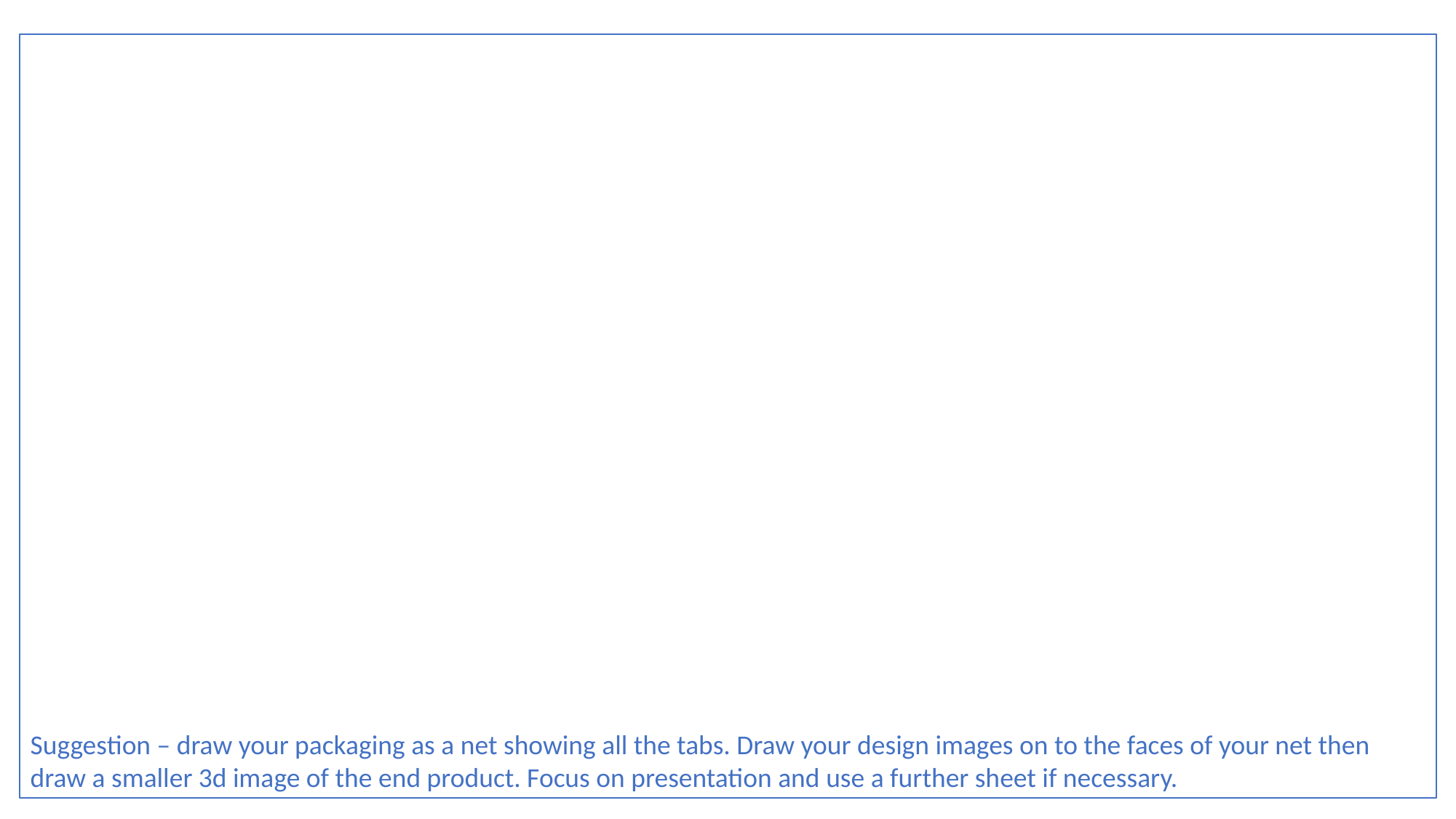

Suggestion – draw your packaging as a net showing all the tabs. Draw your design images on to the faces of your net then draw a smaller 3d image of the end product. Focus on presentation and use a further sheet if necessary.